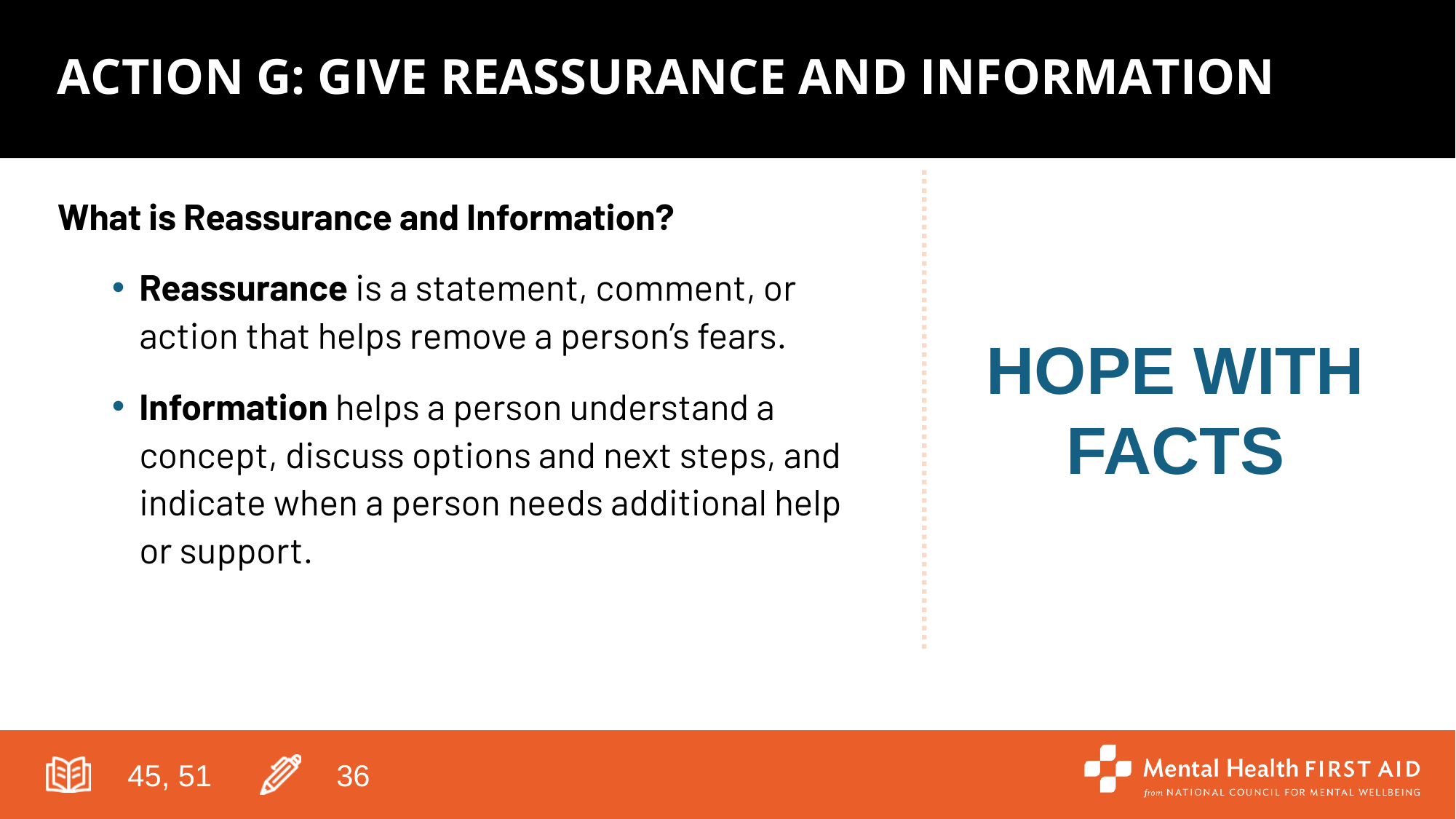

# ACTION G: GIVE REASSURANCE AND INFORMATION
What is Reassurance and Information?
Reassurance is a statement, comment, or action that helps remove a person’s fears.
Information helps a person understand a concept, discuss options and next steps, and indicate when a person needs additional help or support.

HOPE WITH
FACTS
45, 51
36